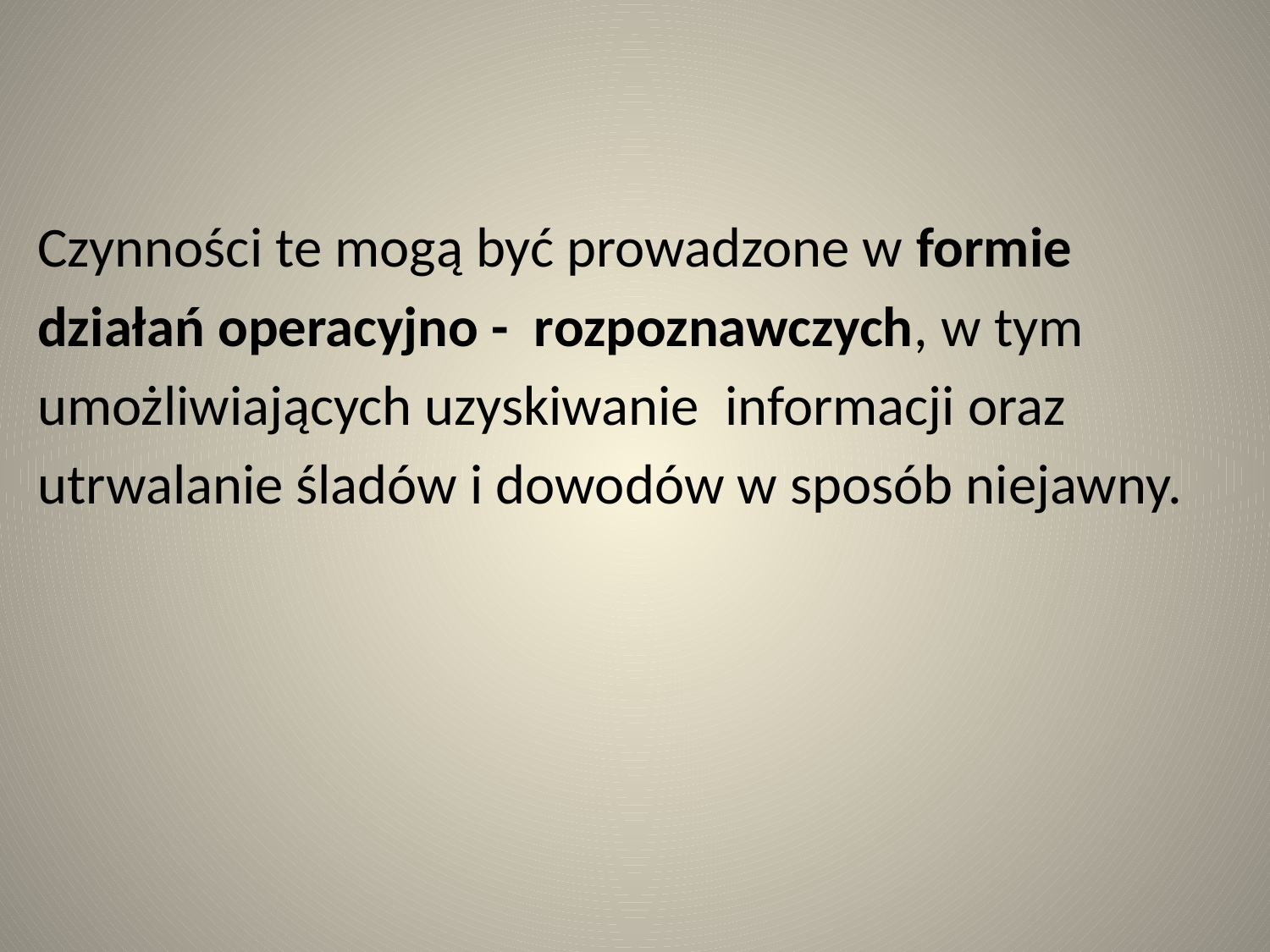

Czynności te mogą być prowadzone w formie
działań operacyjno -  rozpoznawczych, w tym
umożliwiających uzyskiwanie  informacji oraz
utrwalanie śladów i dowodów w sposób niejawny.